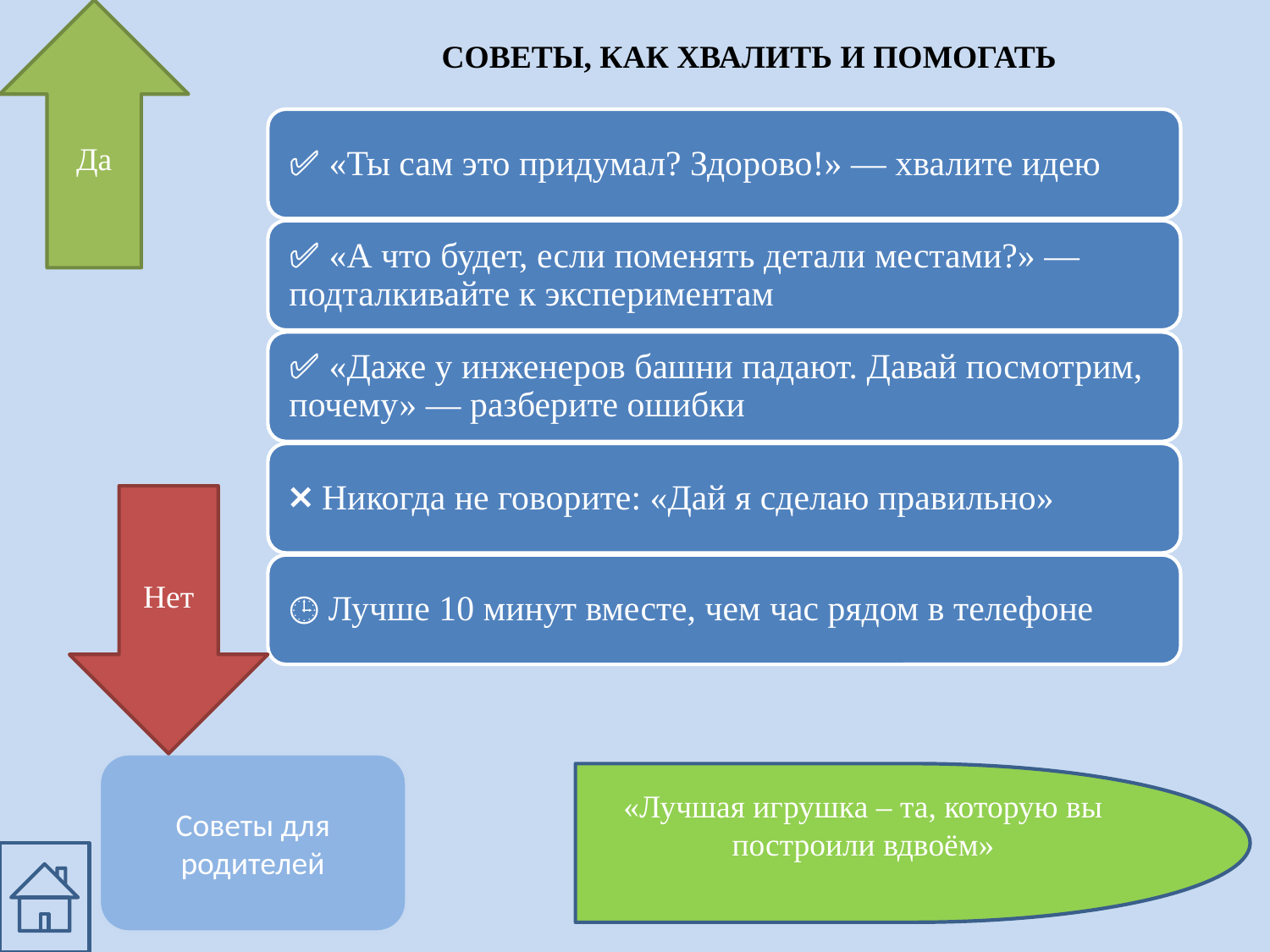

Да
СОВЕТЫ, КАК ХВАЛИТЬ И ПОМОГАТЬ
✅ «Ты сам это придумал? Здорово!» — хвалите идею
✅ «А что будет, если поменять детали местами?» — подталкивайте к экспериментам
✅ «Даже у инженеров башни падают. Давай посмотрим, почему» — разберите ошибки
❌ Никогда не говорите: «Дай я сделаю правильно»
🕒 Лучше 10 минут вместе, чем час рядом в телефоне
Нет
Советы для родителей
«Лучшая игрушка – та, которую вы построили вдвоём»